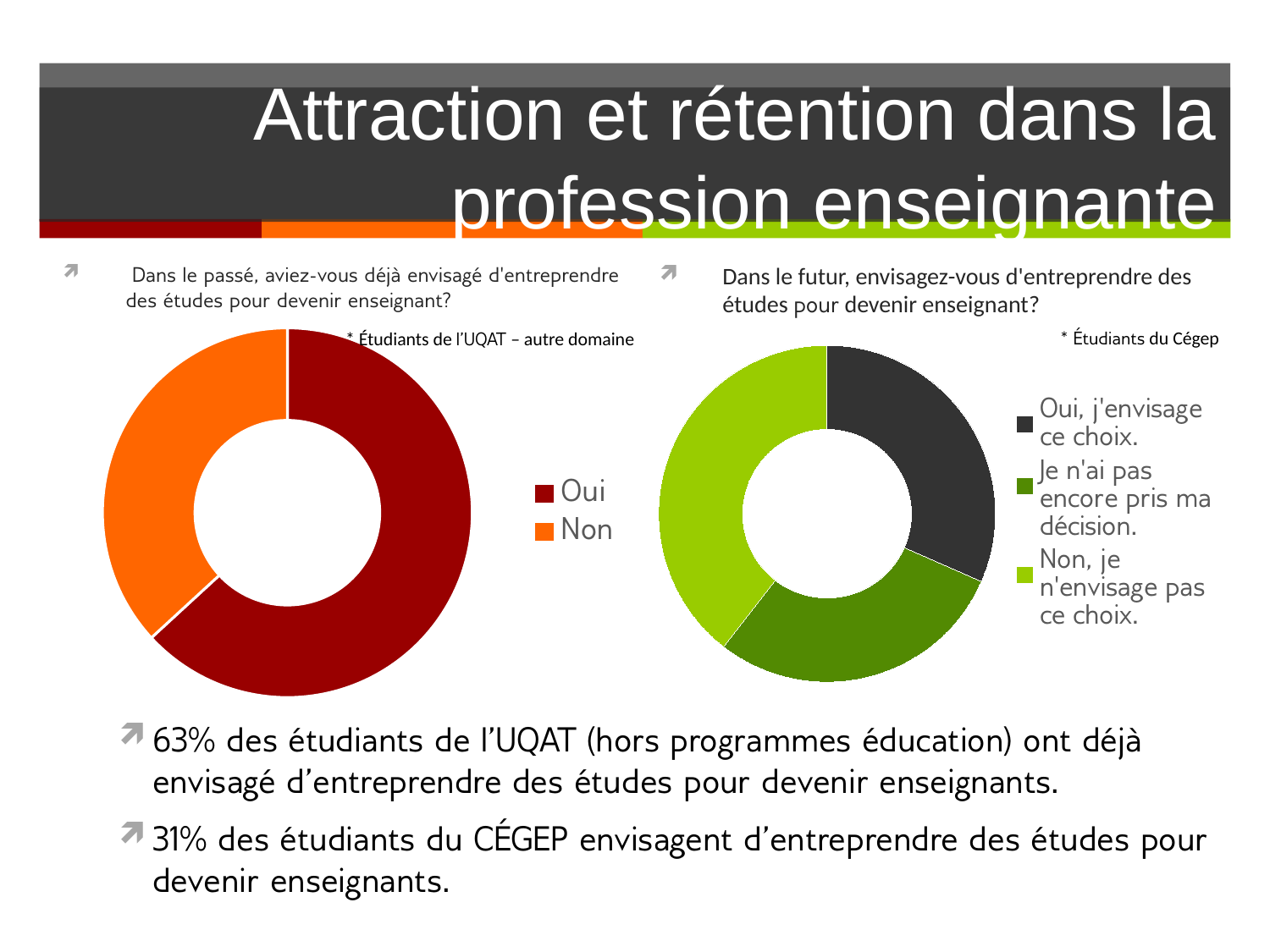

# Attraction et rétention dans la profession enseignante
Dans le futur, envisagez-vous d'entreprendre des études pour devenir enseignant?
 Dans le passé, aviez-vous déjà envisagé d'entreprendre des études pour devenir enseignant?
* Étudiants du Cégep

### Chart

| Category | Colonne3 |
|---|---|
| Oui | 0.6315999999999999 |
| Non | 0.3684000000000001 |
* Étudiants de l’UQAT – autre domaine

### Chart

| Category | Colonne2 |
|---|---|
| Oui, j'envisage ce choix. | 0.3158 |
| Je n'ai pas encore pris ma décision. | 0.2895 |
| Non, je n'envisage pas ce choix. | 0.3947 |
63% des étudiants de l’UQAT (hors programmes éducation) ont déjà envisagé d’entreprendre des études pour devenir enseignants.
31% des étudiants du CÉGEP envisagent d’entreprendre des études pour devenir enseignants.